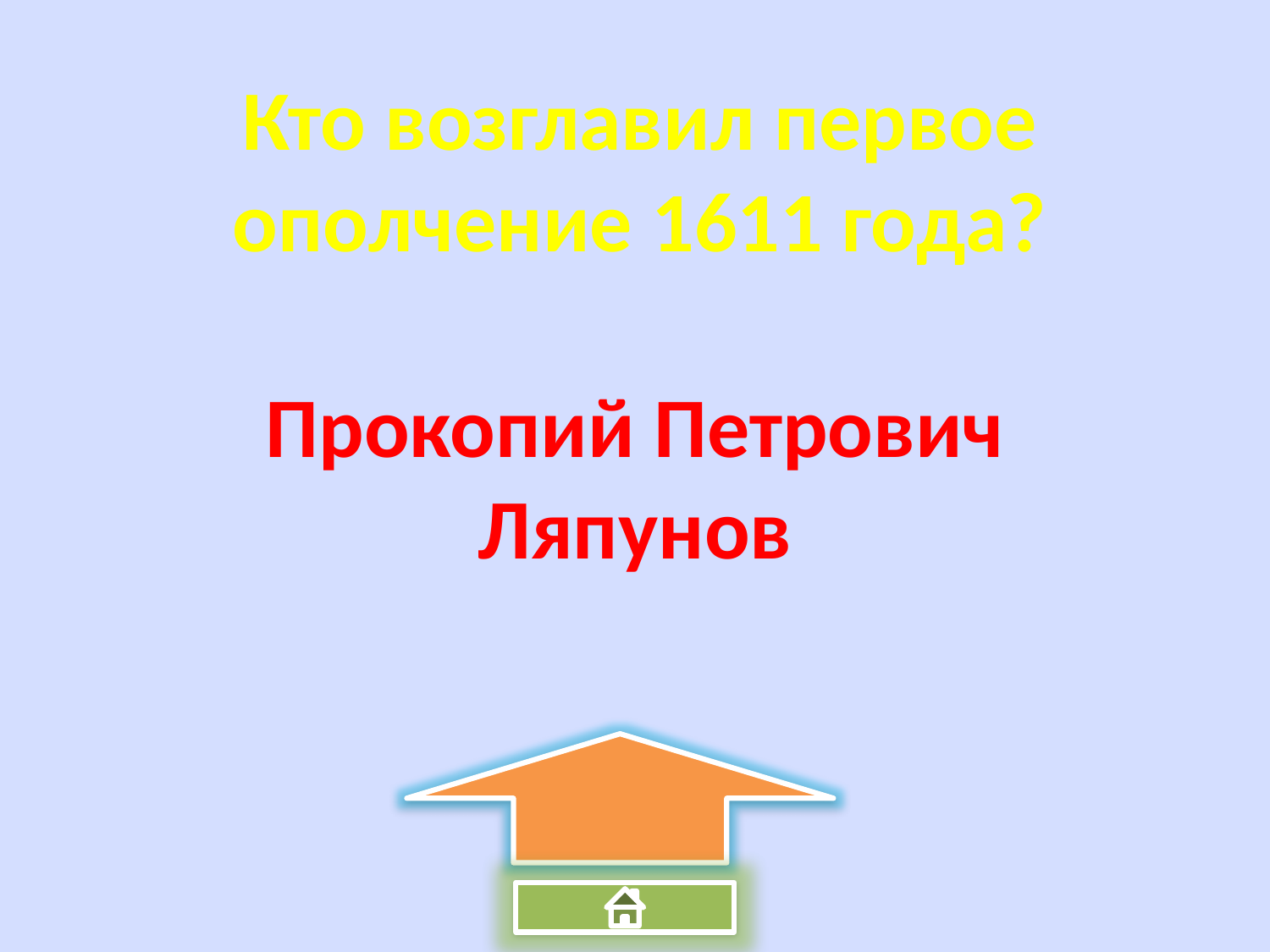

Кто возглавил первое ополчение 1611 года?
Прокопий Петрович Ляпунов